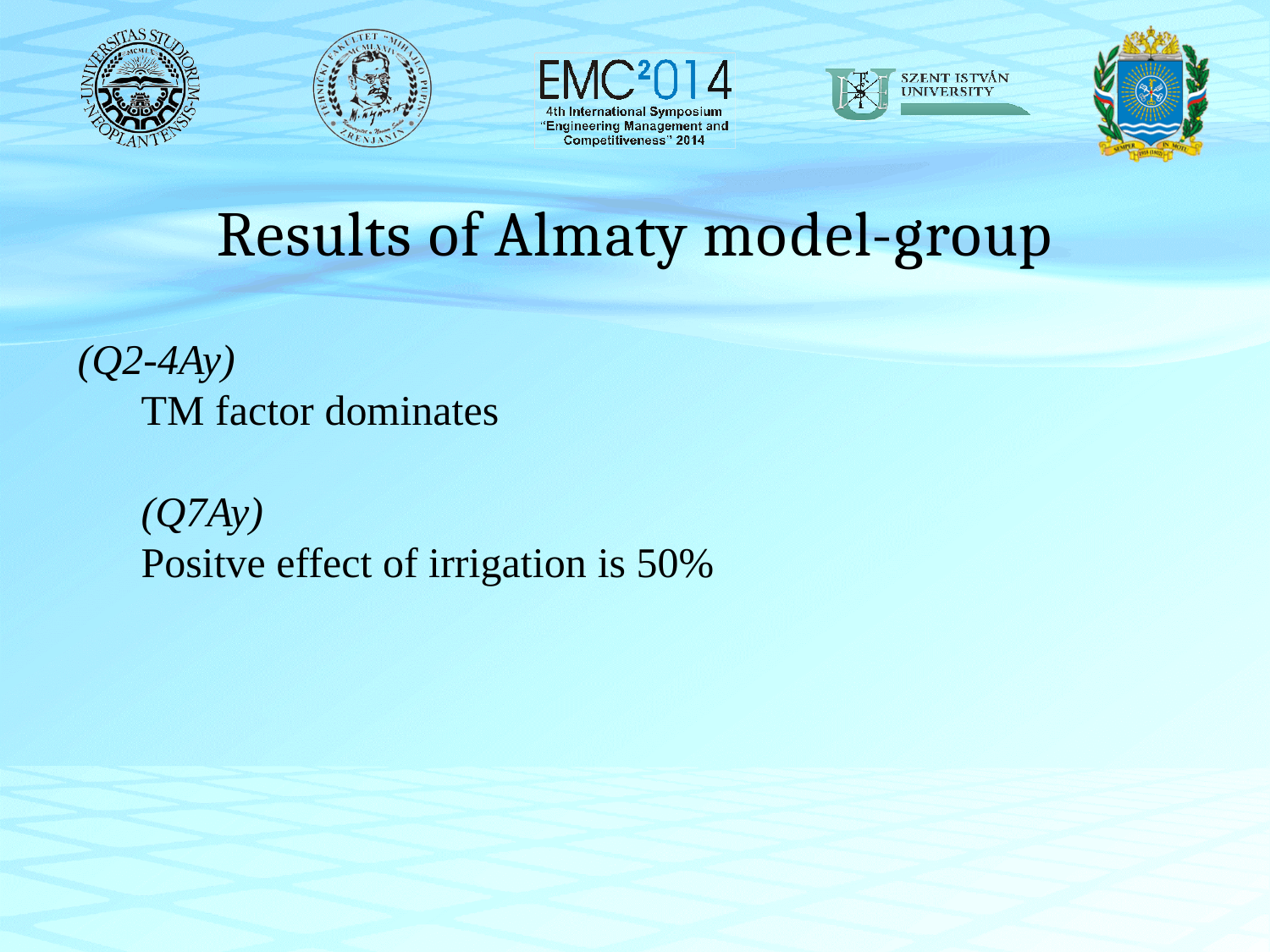

Results of Almaty model-group
(Q2-4Ay)
TM factor dominates

(Q7Ay)
Positve effect of irrigation is 50%